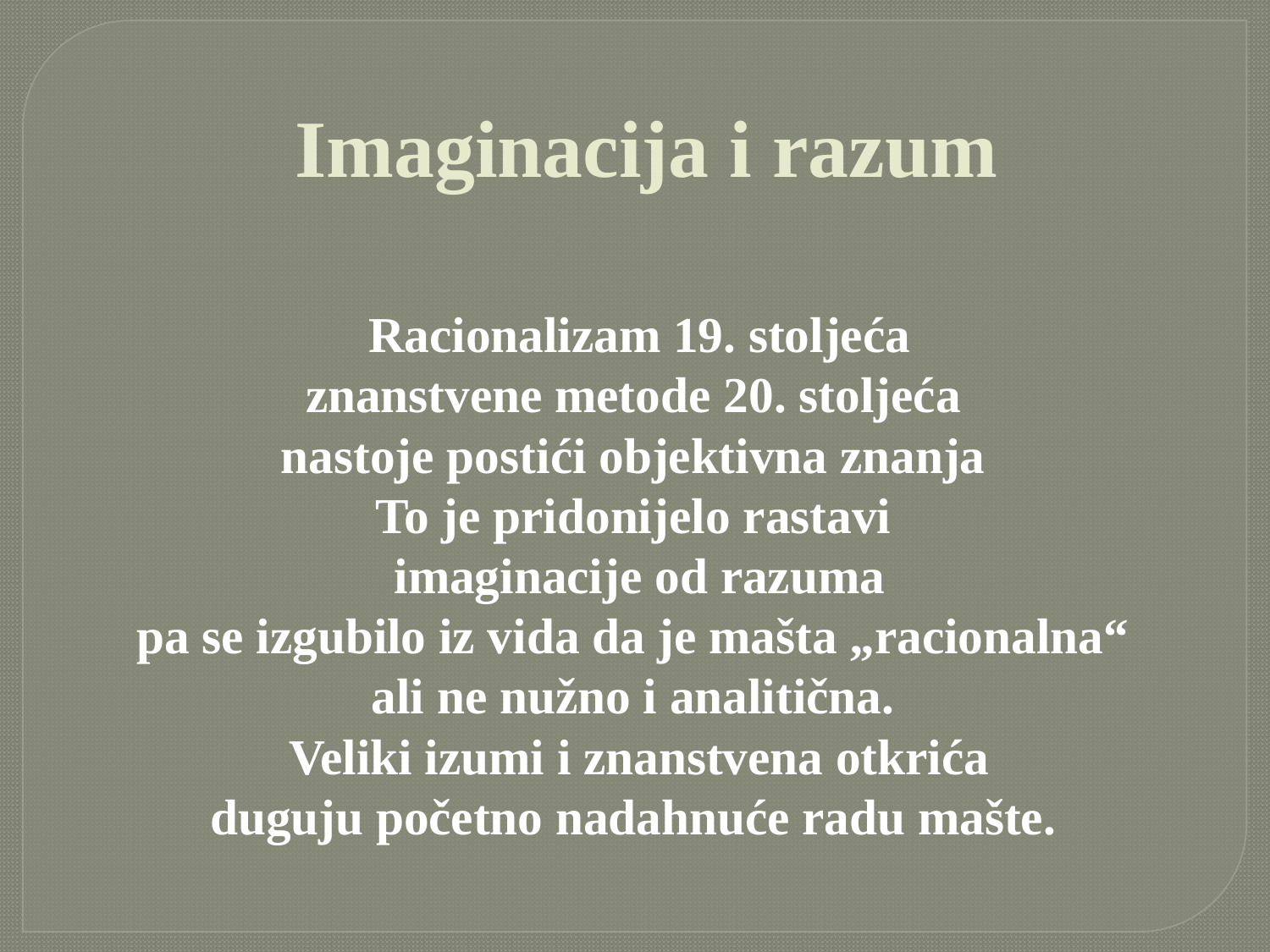

# Imaginacija i razum
Racionalizam 19. stoljeća
znanstvene metode 20. stoljeća
nastoje postići objektivna znanja
To je pridonijelo rastavi
imaginacije od razuma
pa se izgubilo iz vida da je mašta „racionalna“
ali ne nužno i analitična.
 Veliki izumi i znanstvena otkrića
duguju početno nadahnuće radu mašte.